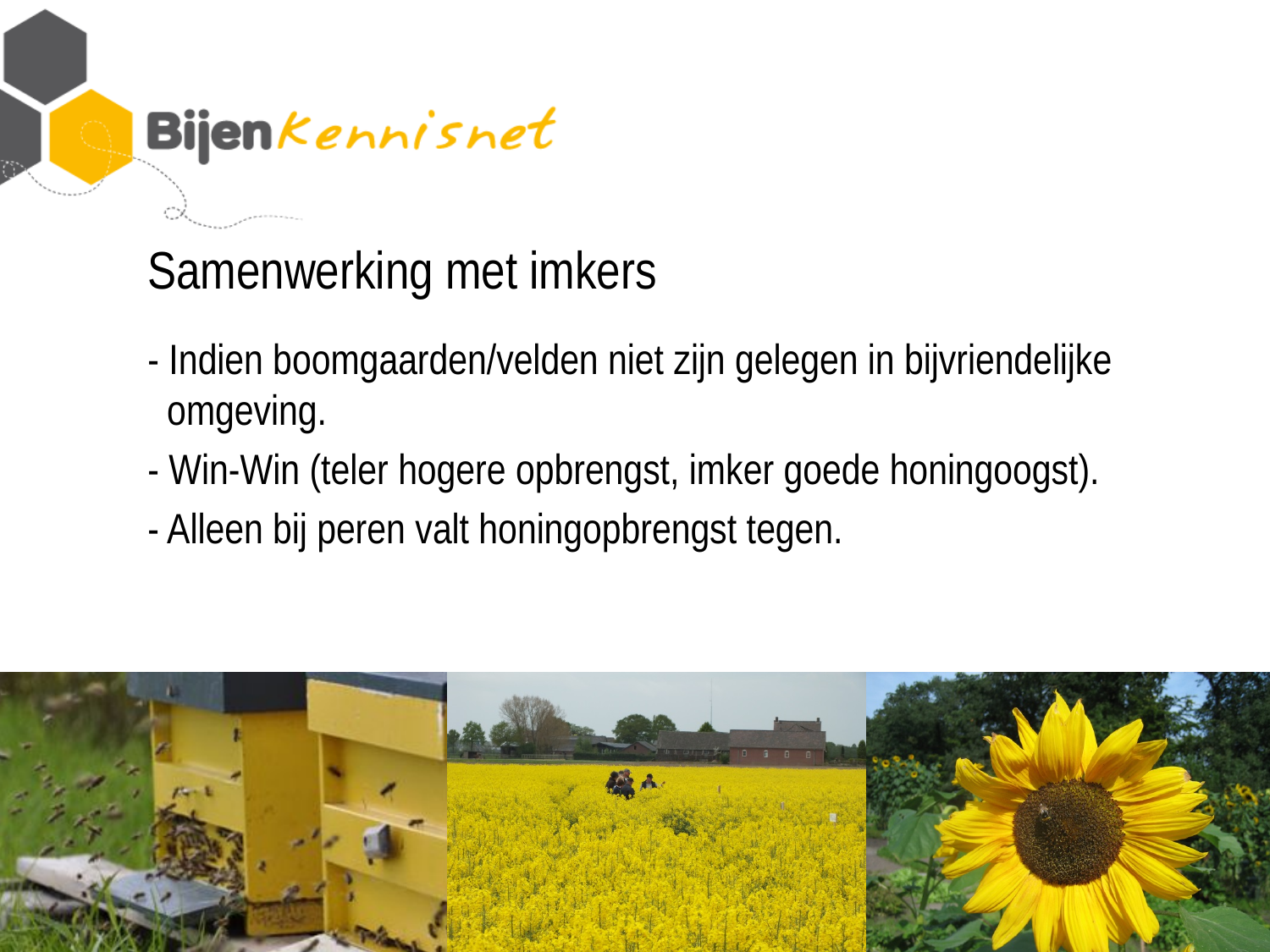

# Samenwerking met imkers
- Indien boomgaarden/velden niet zijn gelegen in bijvriendelijke
  omgeving.
- Win-Win (teler hogere opbrengst, imker goede honingoogst).
- Alleen bij peren valt honingopbrengst tegen.